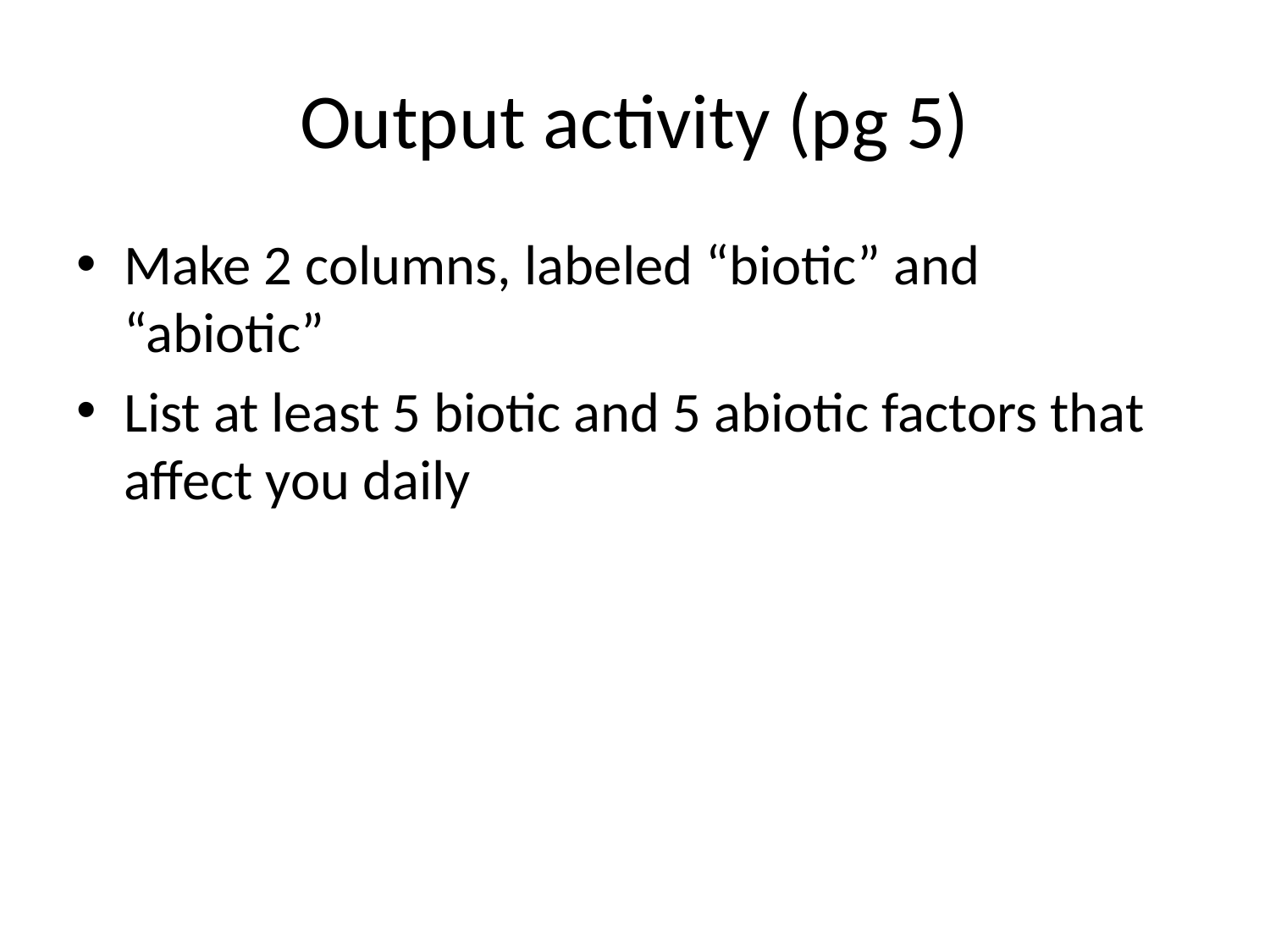

# Output activity (pg 5)
Make 2 columns, labeled “biotic” and “abiotic”
List at least 5 biotic and 5 abiotic factors that affect you daily